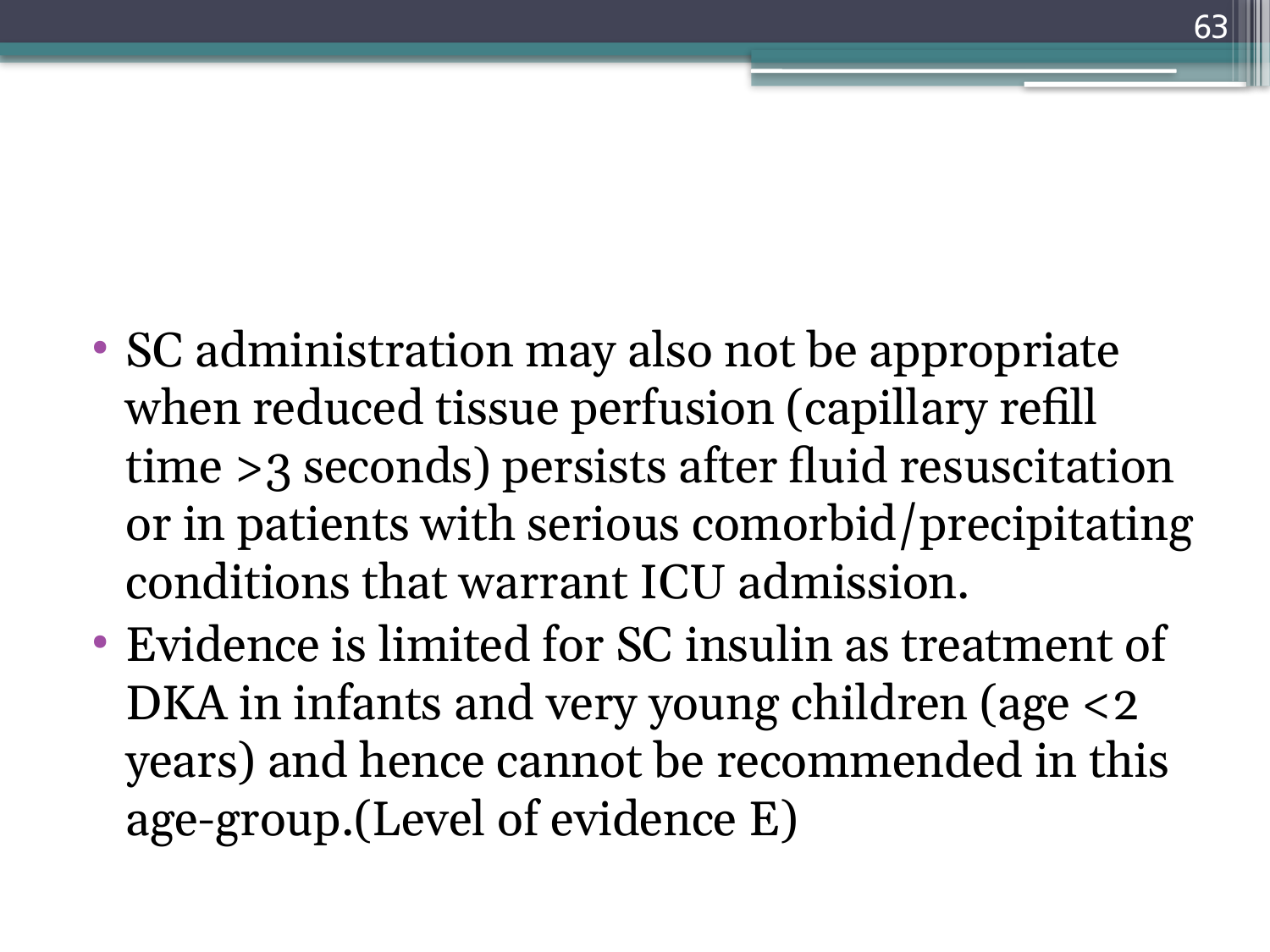

63
#
SC administration may also not be appropriate when reduced tissue perfusion (capillary refill time >3 seconds) persists after fluid resuscitation or in patients with serious comorbid/precipitating conditions that warrant ICU admission.
Evidence is limited for SC insulin as treatment of DKA in infants and very young children (age <2 years) and hence cannot be recommended in this age-group.(Level of evidence E)